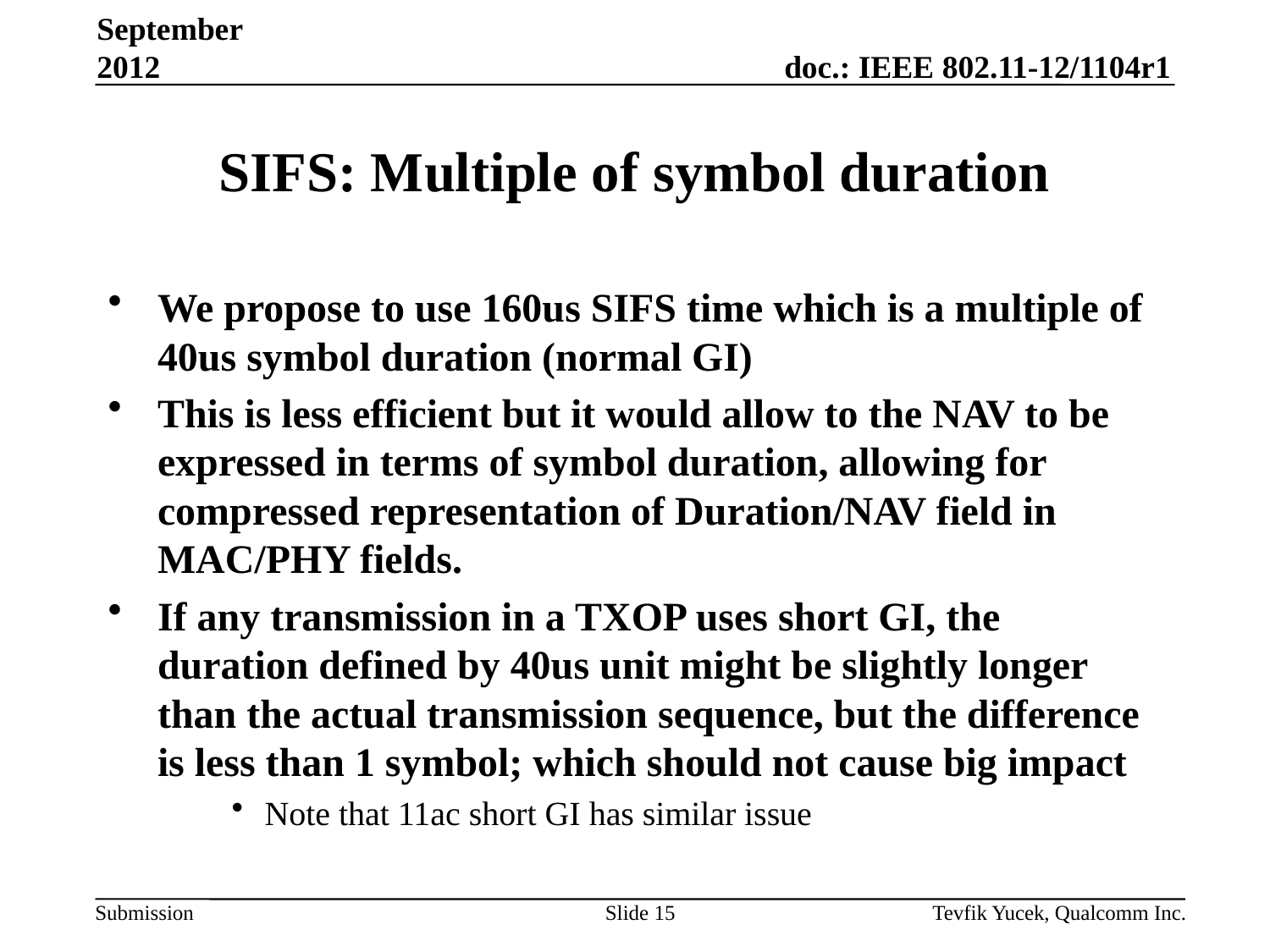

September 2012
# SIFS: Multiple of symbol duration
We propose to use 160us SIFS time which is a multiple of 40us symbol duration (normal GI)
This is less efficient but it would allow to the NAV to be expressed in terms of symbol duration, allowing for compressed representation of Duration/NAV field in MAC/PHY fields.
If any transmission in a TXOP uses short GI, the duration defined by 40us unit might be slightly longer than the actual transmission sequence, but the difference is less than 1 symbol; which should not cause big impact
Note that 11ac short GI has similar issue

Slide 15
Tevfik Yucek, Qualcomm Inc.